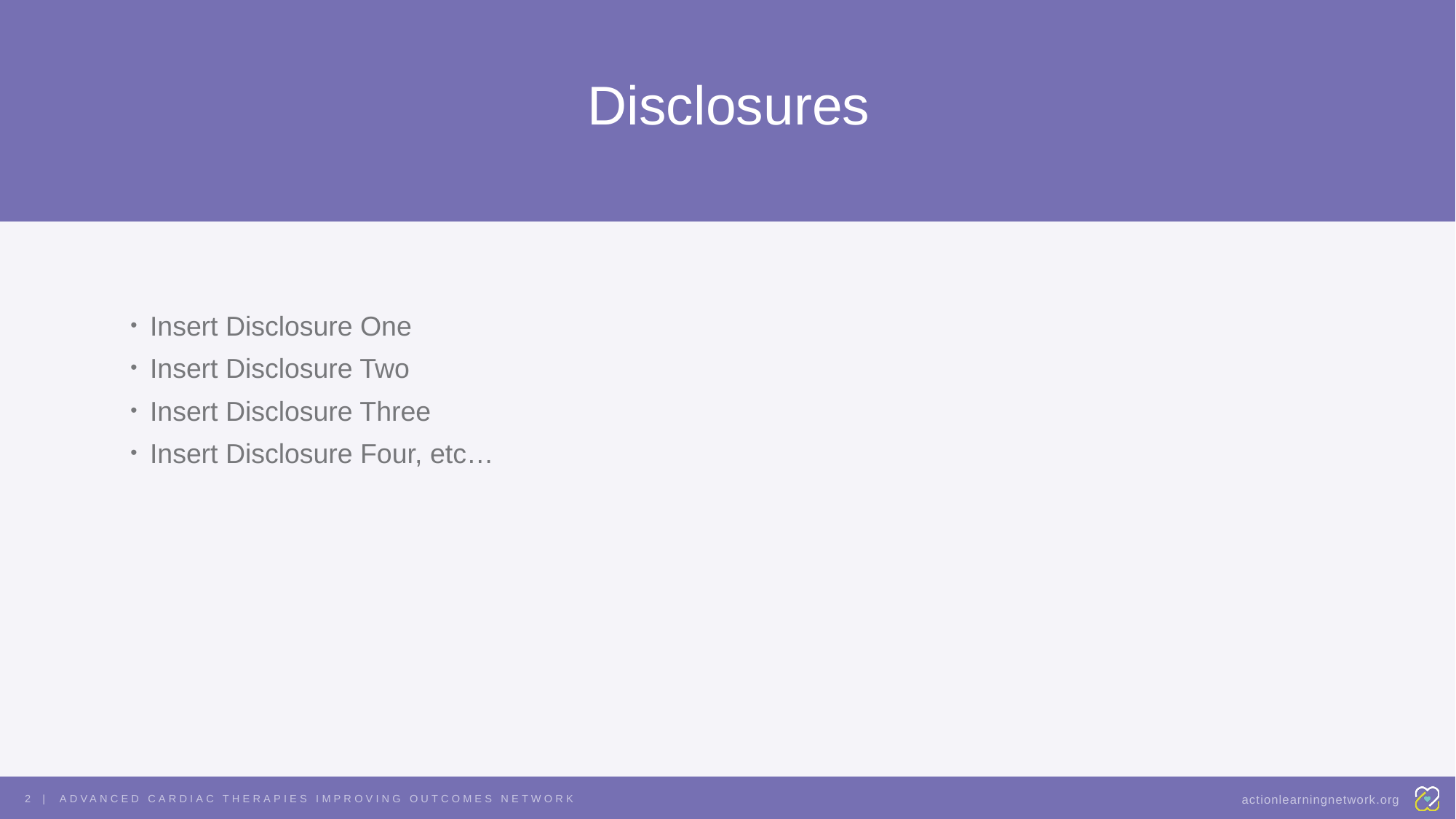

Disclosures
Insert Disclosure One
Insert Disclosure Two
Insert Disclosure Three
Insert Disclosure Four, etc…